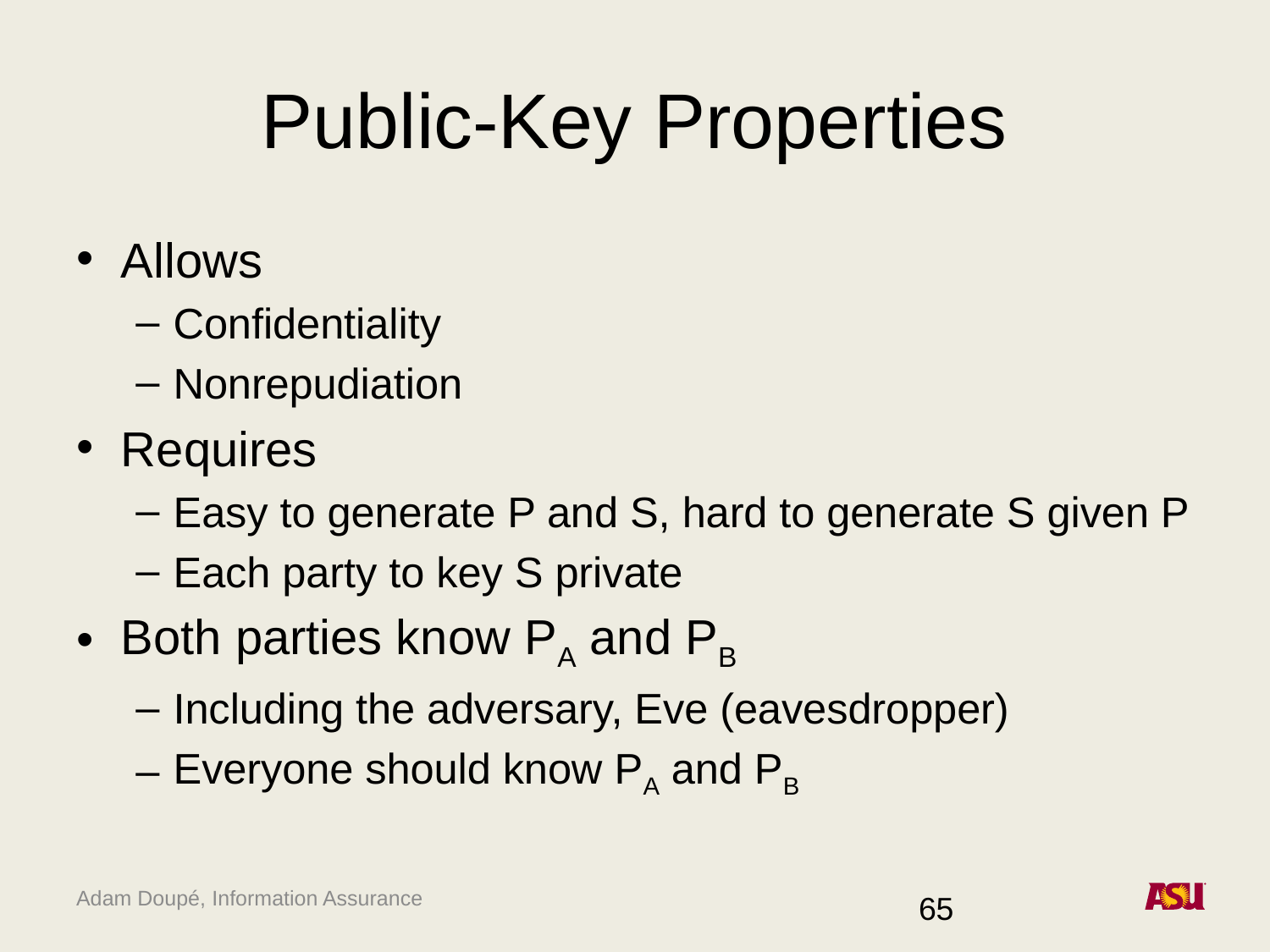

# Public-Key Properties
Allows
Confidentiality
Nonrepudiation
Requires
Easy to generate P and S, hard to generate S given P
Each party to key S private
Both parties know PA and PB
Including the adversary, Eve (eavesdropper)
Everyone should know PA and PB
65